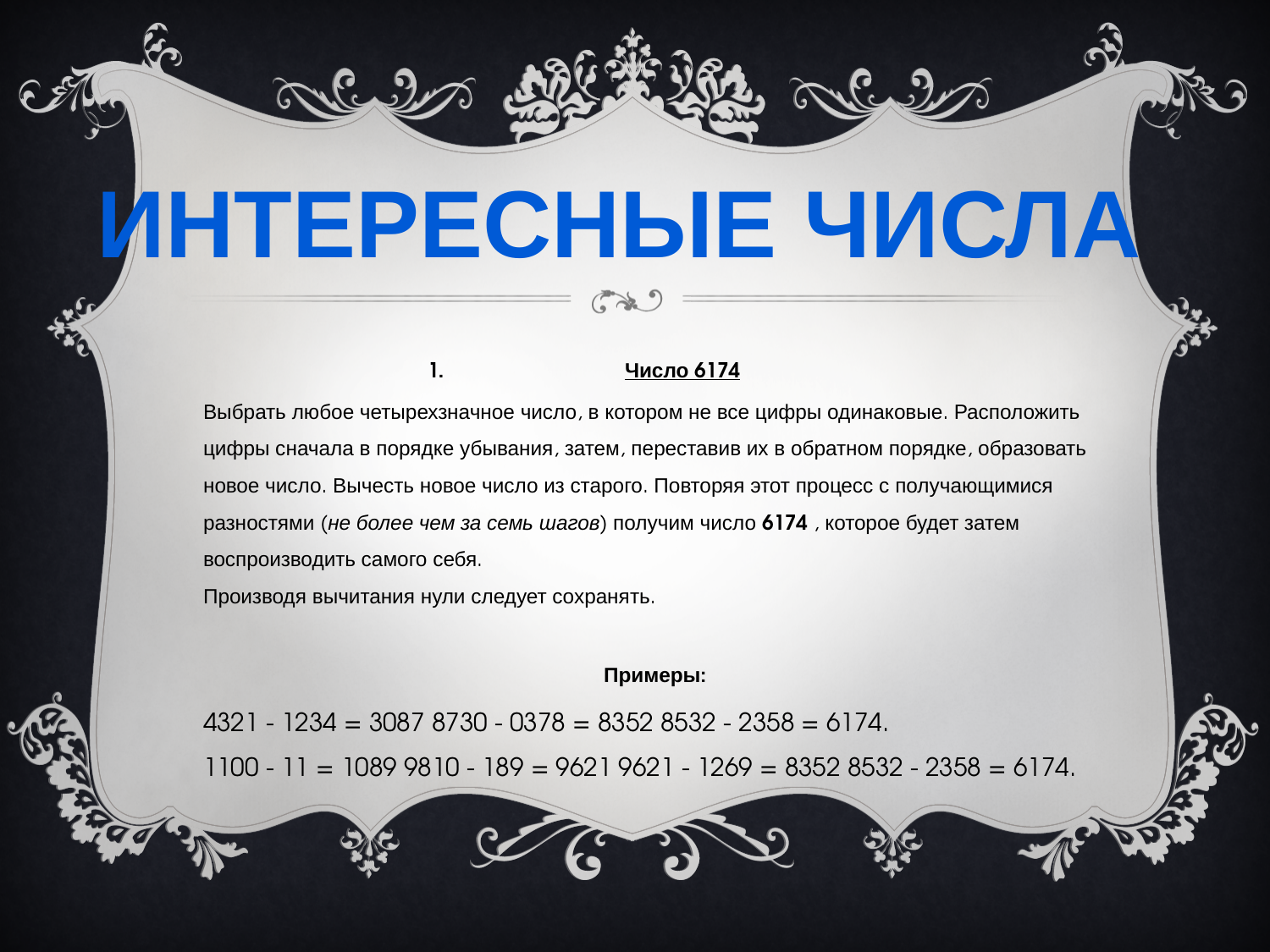

Интересные числа
Число 6174
Выбрать любое четырехзначное число, в котором не все цифры одинаковые. Расположить цифры сначала в порядке убывания, затем, переставив их в обратном порядке, образовать новое число. Вычесть новое число из старого. Повторяя этот процесс с получающимися разностями (не более чем за семь шагов) получим число 6174 , которое будет затем воспроизводить самого себя.
Производя вычитания нули следует сохранять.
Примеры:
4321 - 1234 = 3087 8730 - 0378 = 8352 8532 - 2358 = 6174.
1100 - 11 = 1089 9810 - 189 = 9621 9621 - 1269 = 8352 8532 - 2358 = 6174.